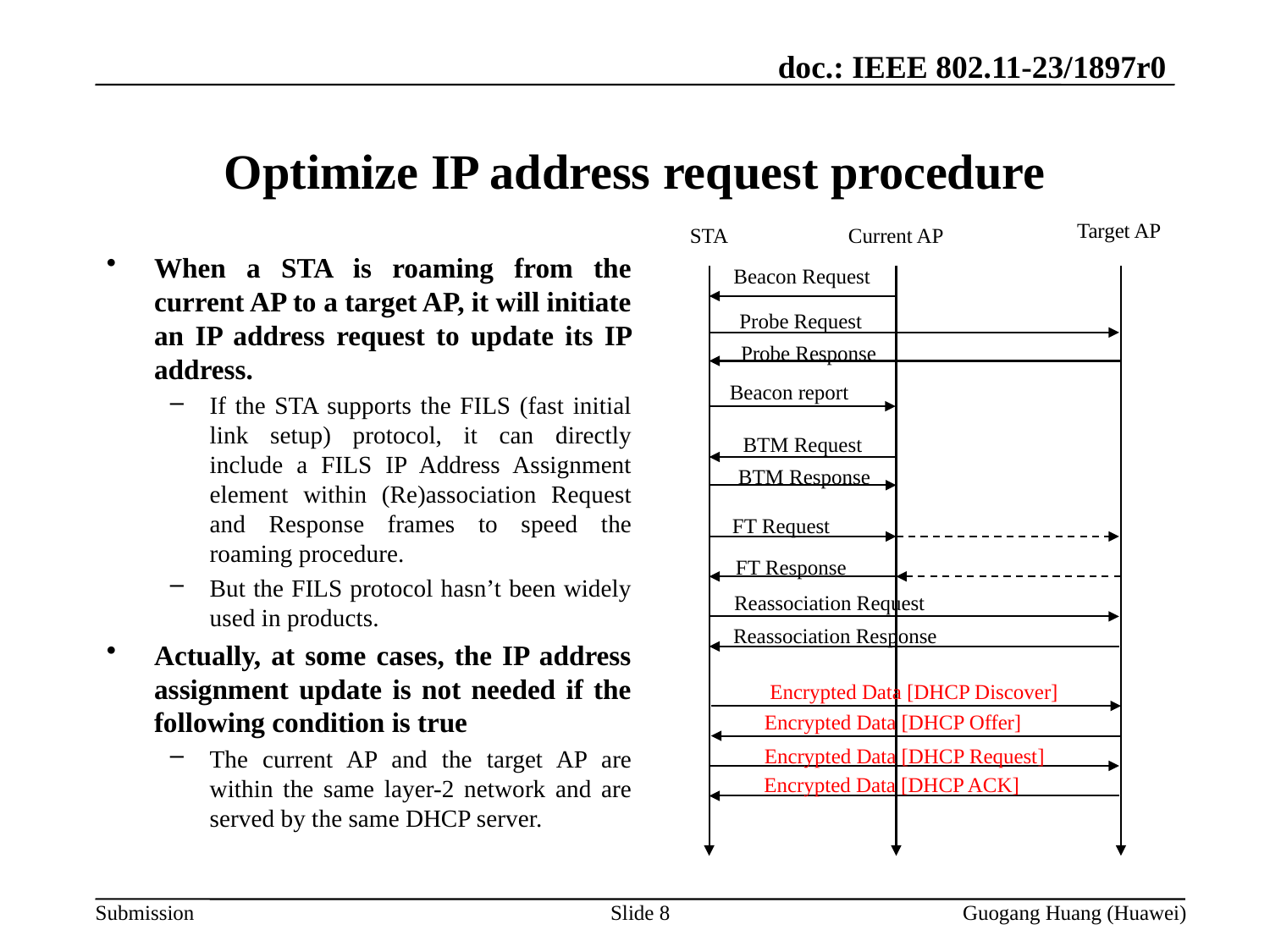

# Optimize IP address request procedure
Target AP
Current AP
STA
When a STA is roaming from the current AP to a target AP, it will initiate an IP address request to update its IP address.
If the STA supports the FILS (fast initial link setup) protocol, it can directly include a FILS IP Address Assignment element within (Re)association Request and Response frames to speed the roaming procedure.
But the FILS protocol hasn’t been widely used in products.
Actually, at some cases, the IP address assignment update is not needed if the following condition is true
The current AP and the target AP are within the same layer-2 network and are served by the same DHCP server.

Beacon Request
Probe Request
Probe Response
Beacon report
BTM Request
BTM Response
FT Request
FT Response
Reassociation Request
Reassociation Response
Encrypted Data [DHCP Discover]
Encrypted Data [DHCP Offer]
Encrypted Data [DHCP Request]
Encrypted Data [DHCP ACK]
Slide 8
Guogang Huang (Huawei)